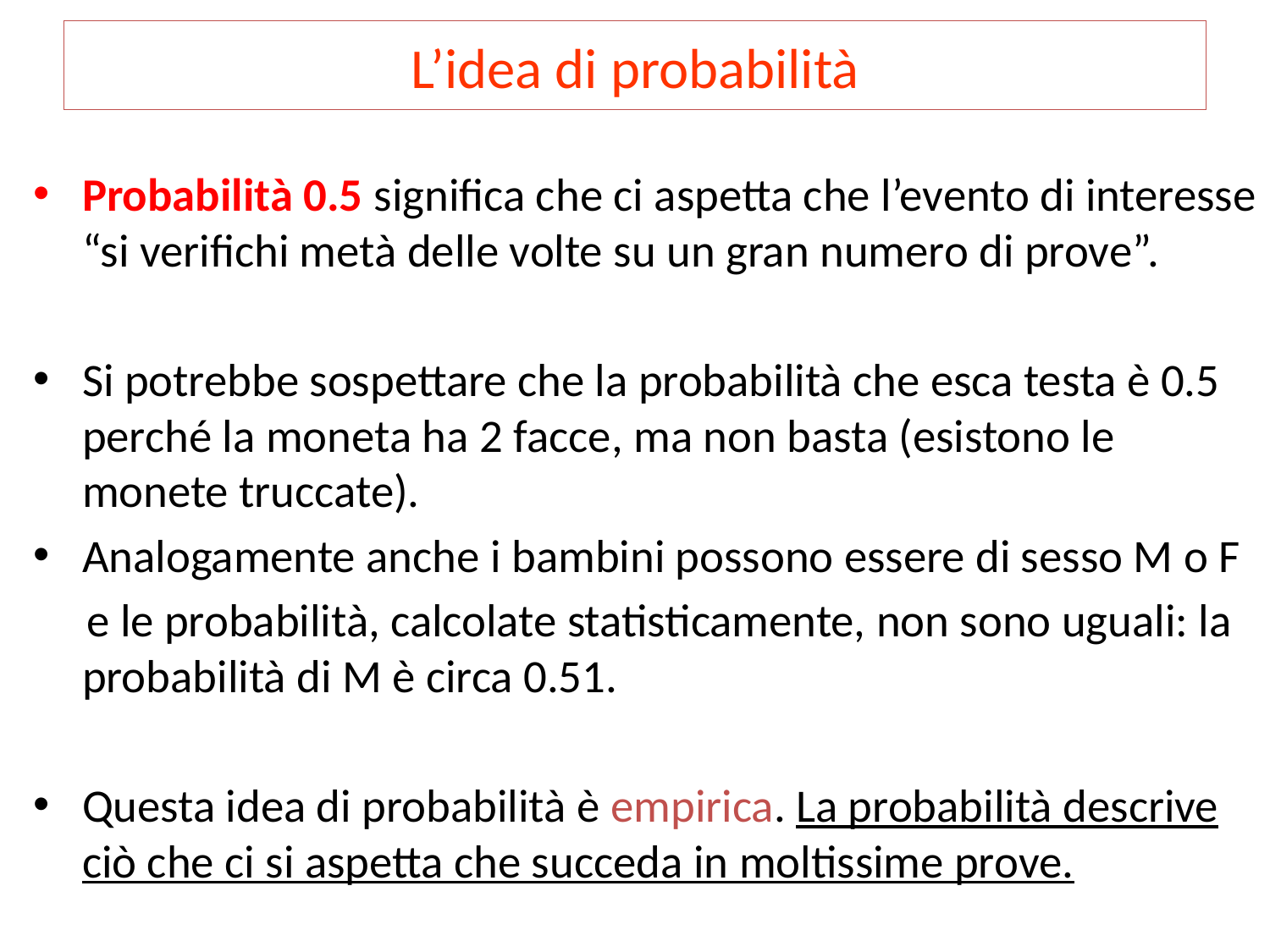

# L’idea di probabilità
Probabilità 0.5 significa che ci aspetta che l’evento di interesse “si verifichi metà delle volte su un gran numero di prove”.

Si potrebbe sospettare che la probabilità che esca testa è 0.5 perché la moneta ha 2 facce, ma non basta (esistono le monete truccate).
Analogamente anche i bambini possono essere di sesso M o F
     e le probabilità, calcolate statisticamente, non sono uguali: la probabilità di M è circa 0.51.

Questa idea di probabilità è empirica. La probabilità descrive ciò che ci si aspetta che succeda in moltissime prove.